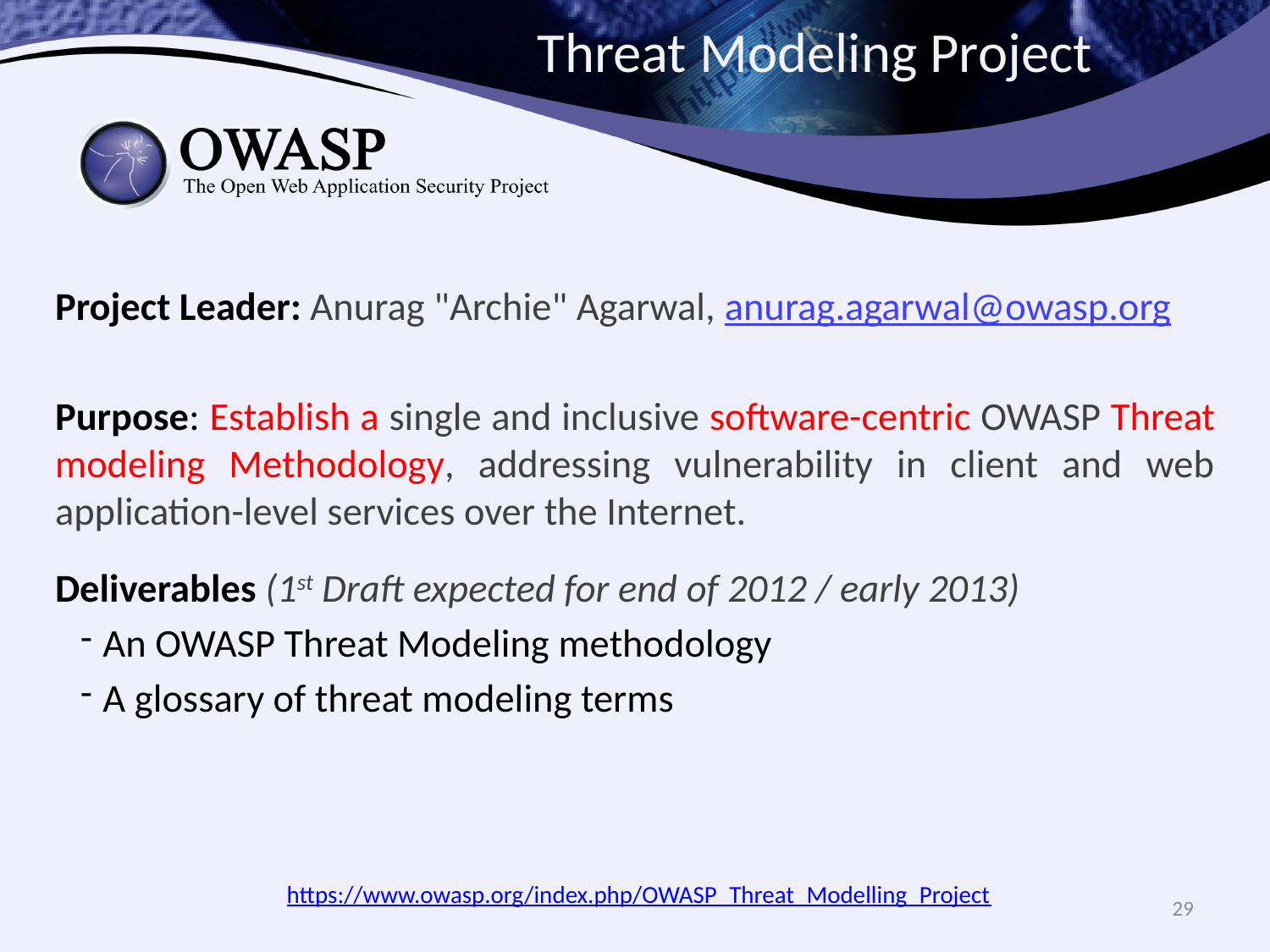

# Threat Modeling Project
Project Leader: Anurag "Archie" Agarwal, anurag.agarwal@owasp.org

Purpose: Establish a single and inclusive software-centric OWASP Threat modeling Methodology, addressing vulnerability in client and web application-level services over the Internet.
Deliverables (1st Draft expected for end of 2012 / early 2013)
An OWASP Threat Modeling methodology
A glossary of threat modeling terms

https://www.owasp.org/index.php/OWASP_Threat_Modelling_Project

29